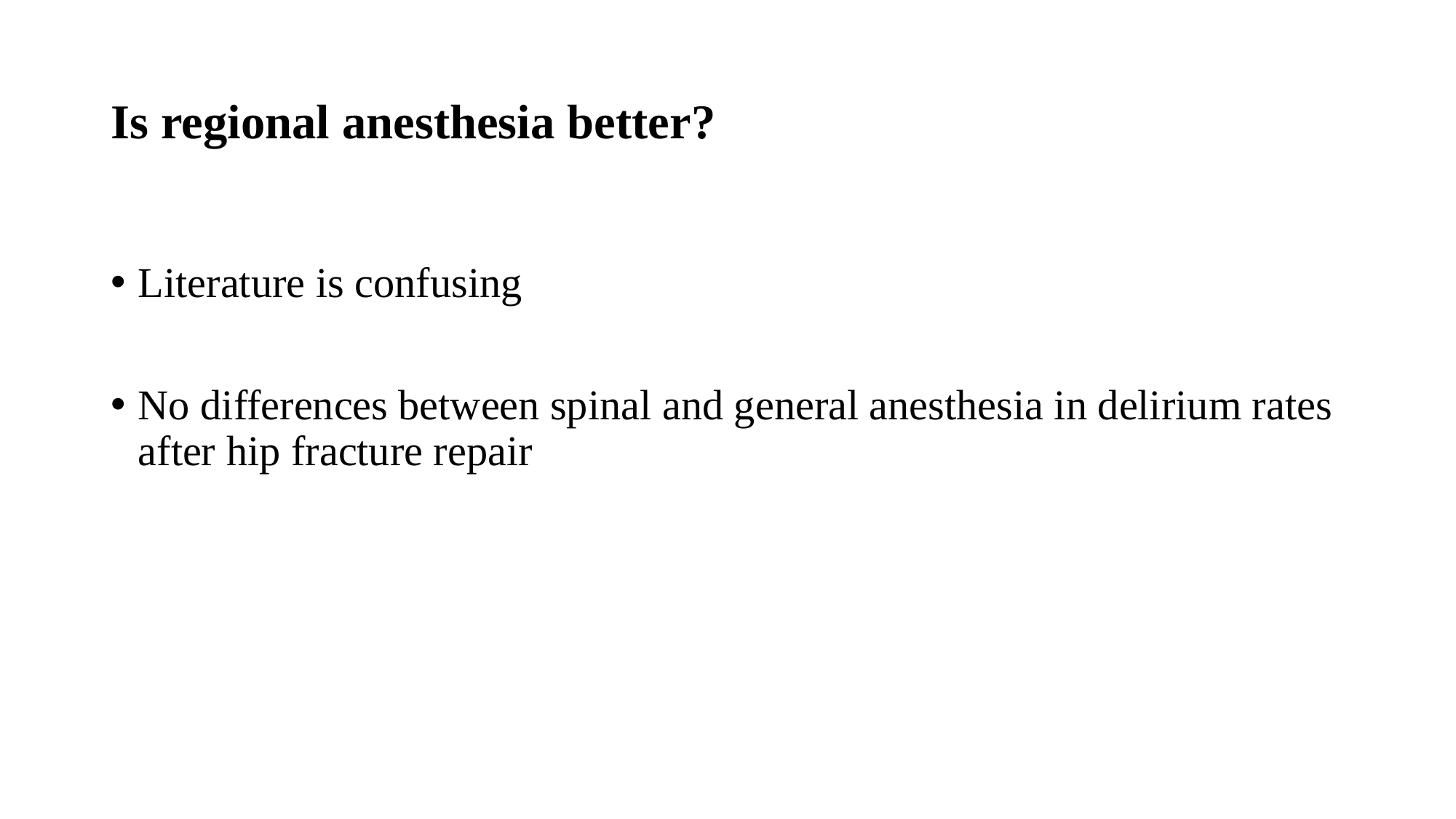

# Is regional anesthesia better?
Literature is confusing

No differences between spinal and general anesthesia in delirium rates after hip fracture repair